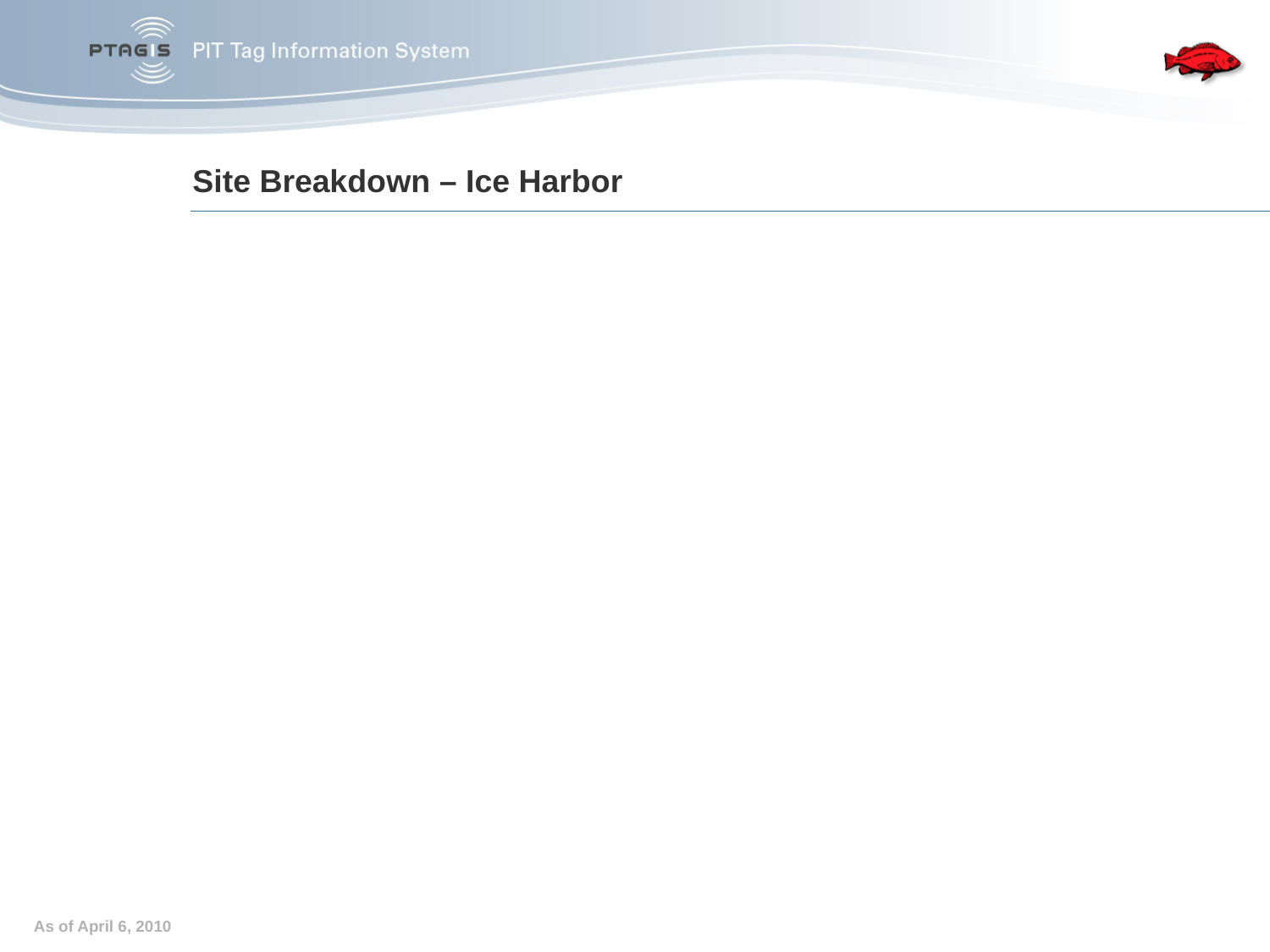

# Site Breakdown – Ice Harbor

In 2003, the upper portions of both the North and South ladders were modified for removable slot and orifice antennas.

In 2004, a Full Flow detection system was installed.

Ladder Project Cost				1.3M
Full Flow Project Cost				~1M
10 Small Slot antennas @10K ea.		100K
10 Orifice antennas @7K ea.			70K
20 FS1001A Transceivers @6K ea.		120K
Water Level Detection System			6K
PIT tag Data Electronics Room			15K
Total						~2.6M
As of April 6, 2010